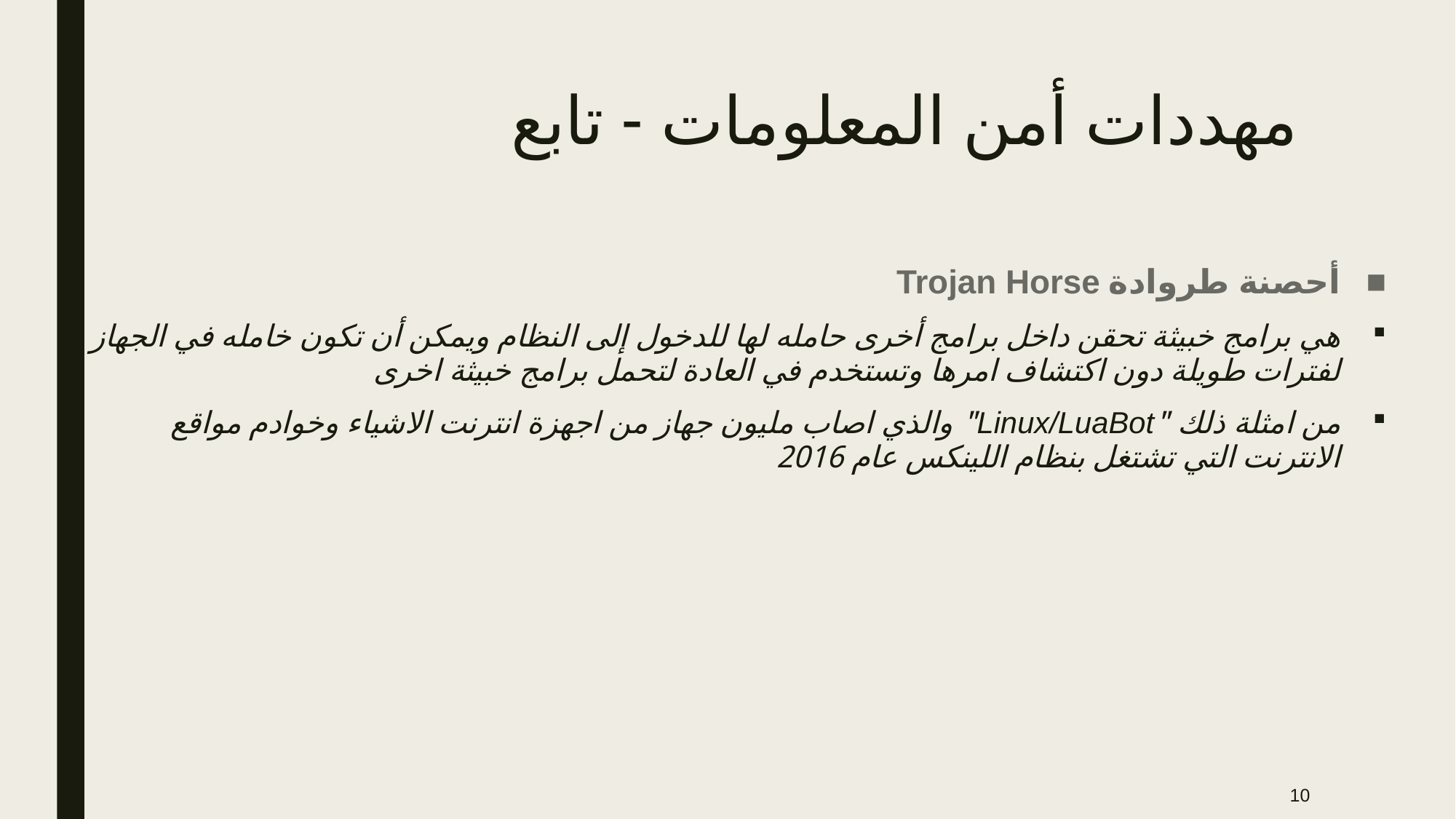

# مهددات أمن المعلومات - تابع

أحصنة طروادة Trojan Horse
هي برامج خبيثة تحقن داخل برامج أخرى حامله لها للدخول إلى النظام ويمكن أن تكون خامله في الجهاز لفترات طويلة دون اكتشاف امرها وتستخدم في العادة لتحمل برامج خبيثة اخرى
من امثلة ذلك "Linux/LuaBot" والذي اصاب مليون جهاز من اجهزة انترنت الاشياء وخوادم مواقع الانترنت التي تشتغل بنظام اللينكس عام 2016
10